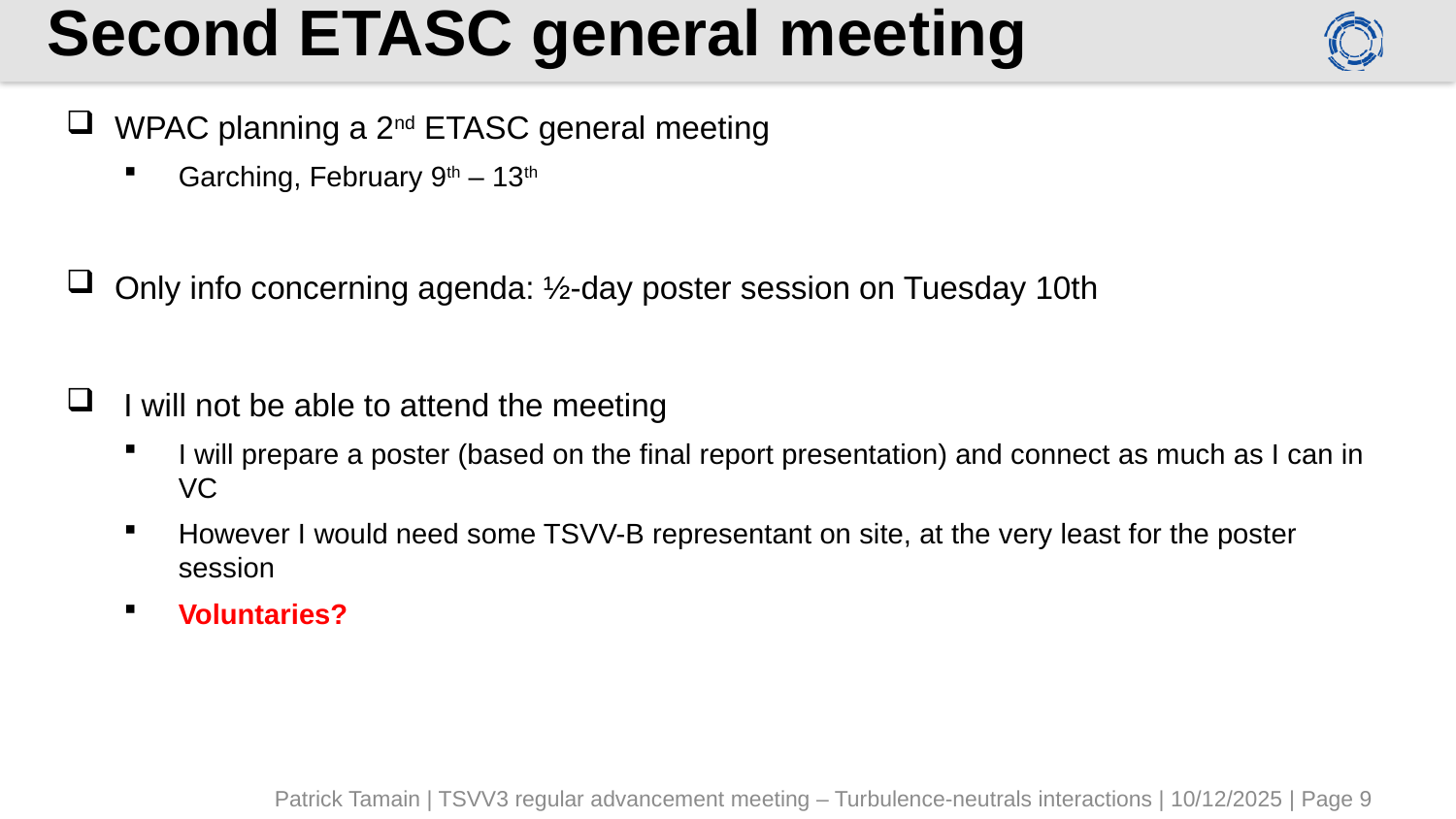

# Second ETASC general meeting
WPAC planning a 2nd ETASC general meeting
Garching, February 9th – 13th

Only info concerning agenda: ½-day poster session on Tuesday 10th

 I will not be able to attend the meeting
I will prepare a poster (based on the final report presentation) and connect as much as I can in VC
However I would need some TSVV-B representant on site, at the very least for the poster session
Voluntaries?
Patrick Tamain | TSVV3 regular advancement meeting – Turbulence-neutrals interactions | 10/12/2025 | Page 9